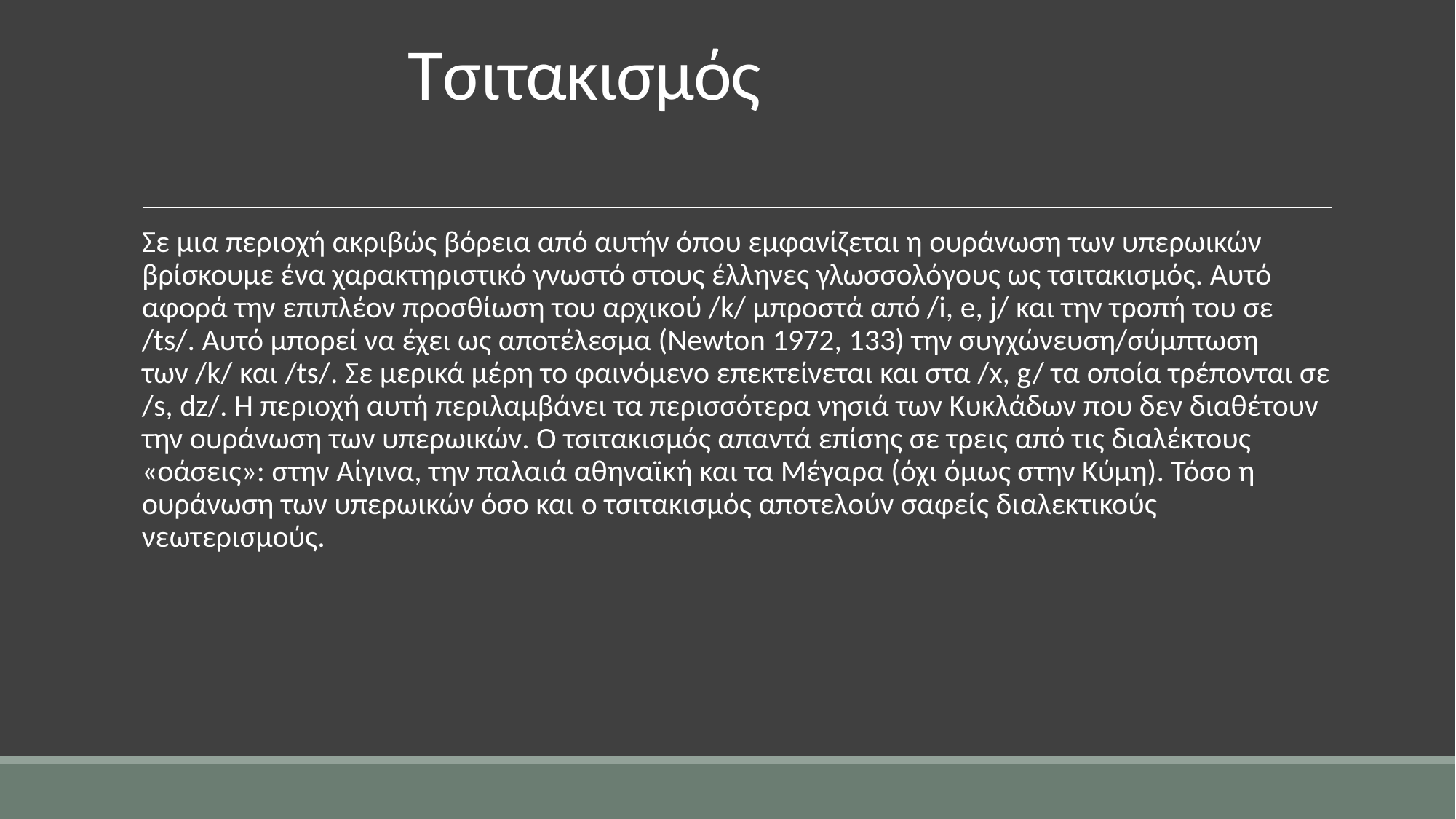

# Τσιτακισμός
Σε μια περιοχή ακριβώς βόρεια από αυτήν όπου εμφανίζεται η ουράνωση των υπερωικών βρίσκουμε ένα χαρακτηριστικό γνωστό στους έλληνες γλωσσολόγους ως τσιτακισμός. Αυτό αφορά την επιπλέον προσθίωση του αρχικού /k/ μπροστά από /i, e, j/ και την τροπή του σε /ts/. Αυτό μπορεί να έχει ως αποτέλεσμα (Newton 1972, 133) την συγχώνευση/σύμπτωση των /k/ και /ts/. Σε μερικά μέρη το φαινόμενο επεκτείνεται και στα /x, g/ τα οποία τρέπονται σε /s, dz/. Η περιοχή αυτή περιλαμβάνει τα περισσότερα νησιά των Κυκλάδων που δεν διαθέτουν την ουράνωση των υπερωικών. Ο τσιτακισμός απαντά επίσης σε τρεις από τις διαλέκτους «οάσεις»: στην Αίγινα, την παλαιά αθηναϊκή και τα Μέγαρα (όχι όμως στην Κύμη). Τόσο η ουράνωση των υπερωικών όσο και ο τσιτακισμός αποτελούν σαφείς διαλεκτικούς νεωτερισμούς.